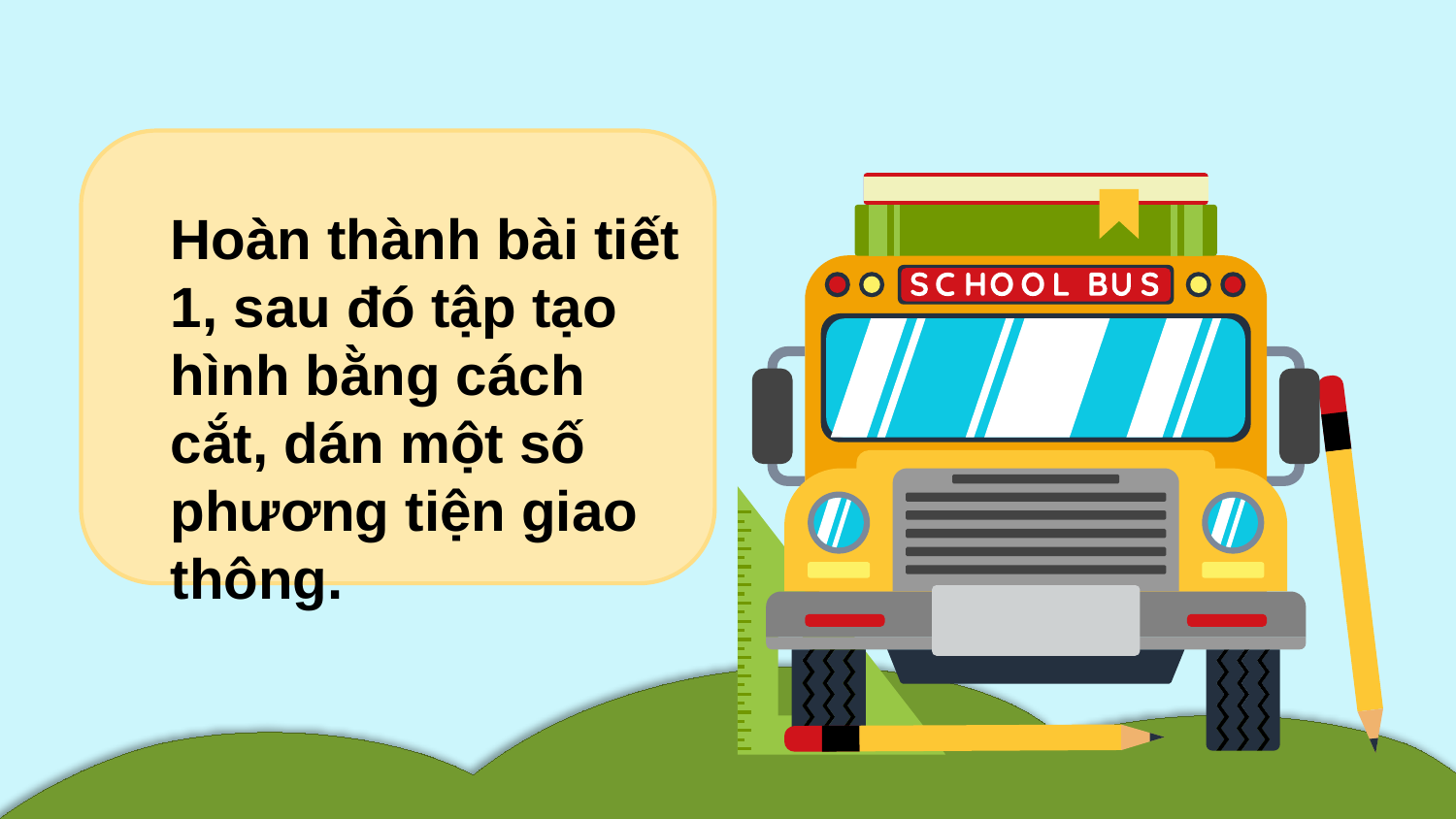

# Hoàn thành bài tiết 1, sau đó tập tạo hình bằng cách cắt, dán một số phương tiện giao thông.